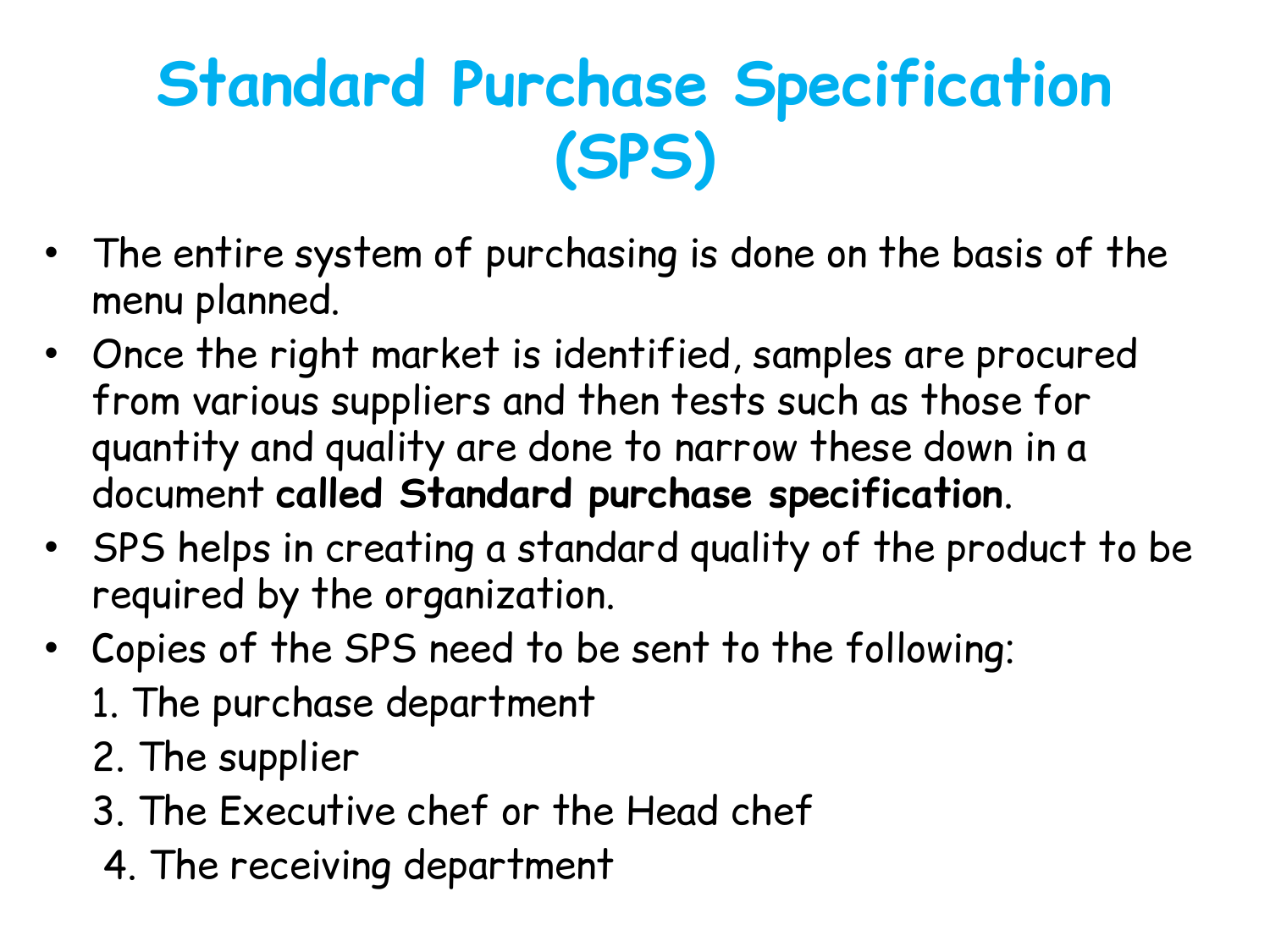

# Standard Purchase Specification (SPS)
The entire system of purchasing is done on the basis of the menu planned.
Once the right market is identified, samples are procured from various suppliers and then tests such as those for quantity and quality are done to narrow these down in a document called Standard purchase specification.
SPS helps in creating a standard quality of the product to be required by the organization.
Copies of the SPS need to be sent to the following:
	1. The purchase department
	2. The supplier
	3. The Executive chef or the Head chef
	 4. The receiving department